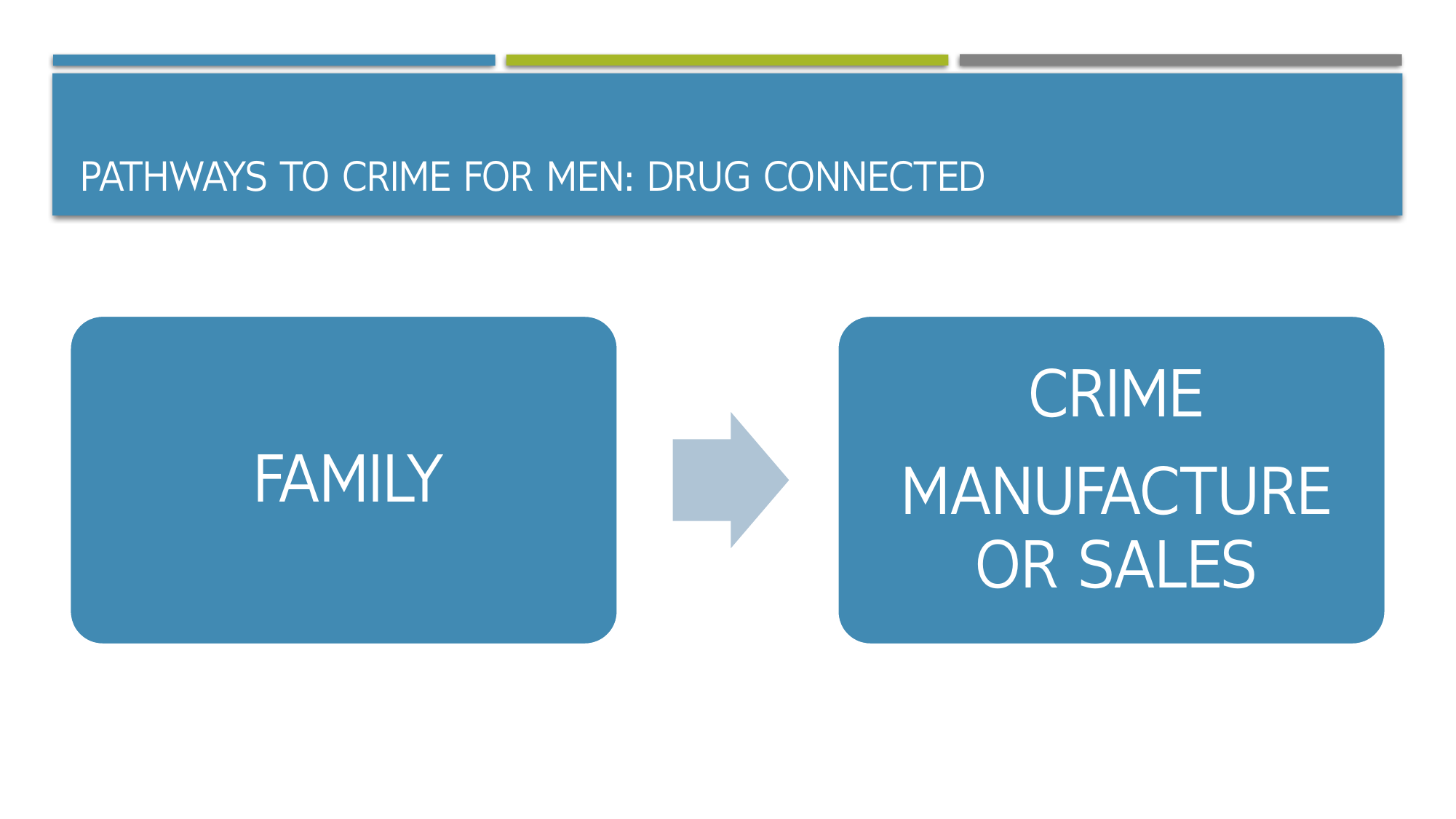

# Pathways to crime for men: drug connected
FAMILY

CRIME
MANUFACTURE OR SALES